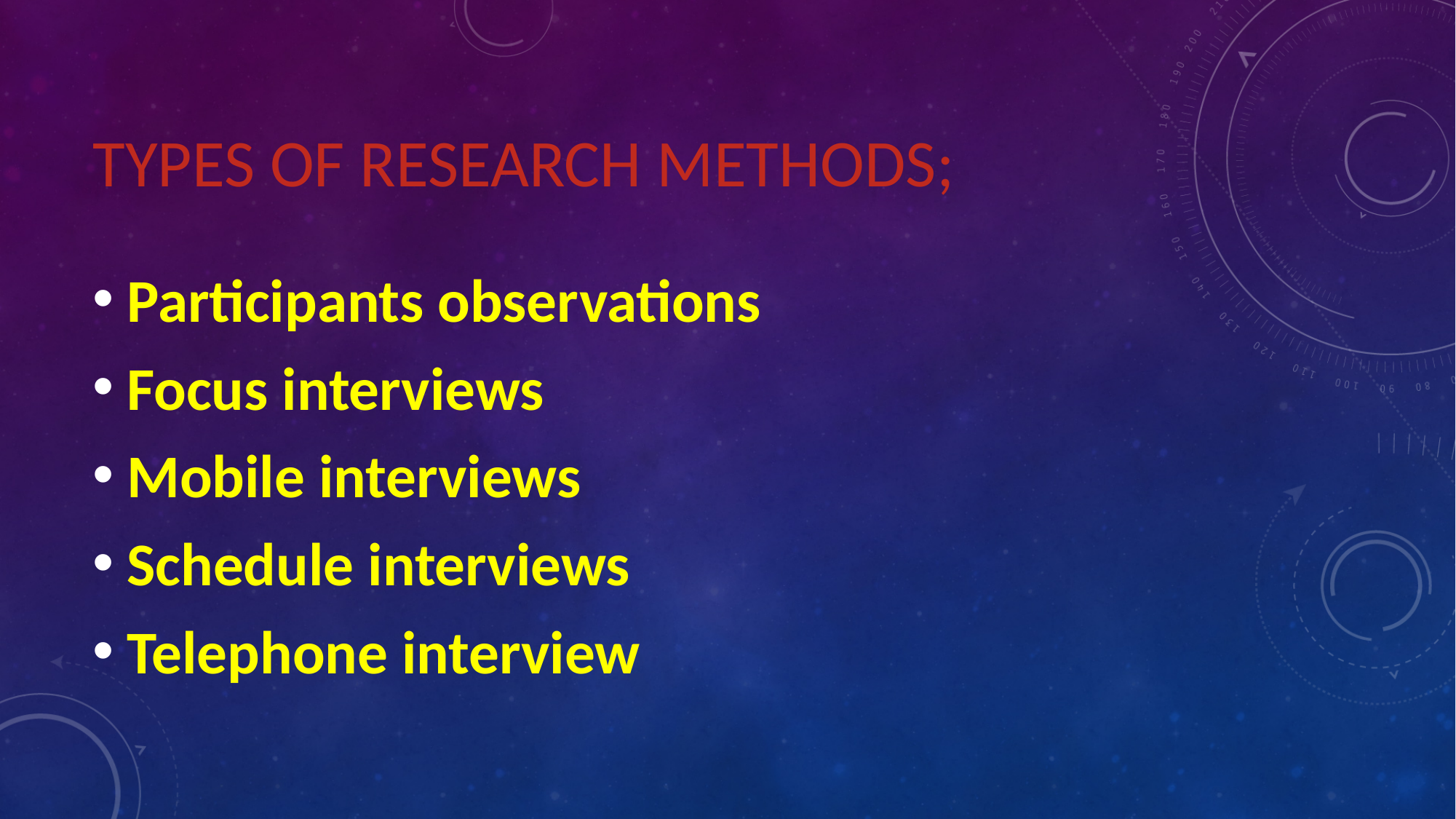

# Types of research methods;
Participants observations
Focus interviews
Mobile interviews
Schedule interviews
Telephone interview